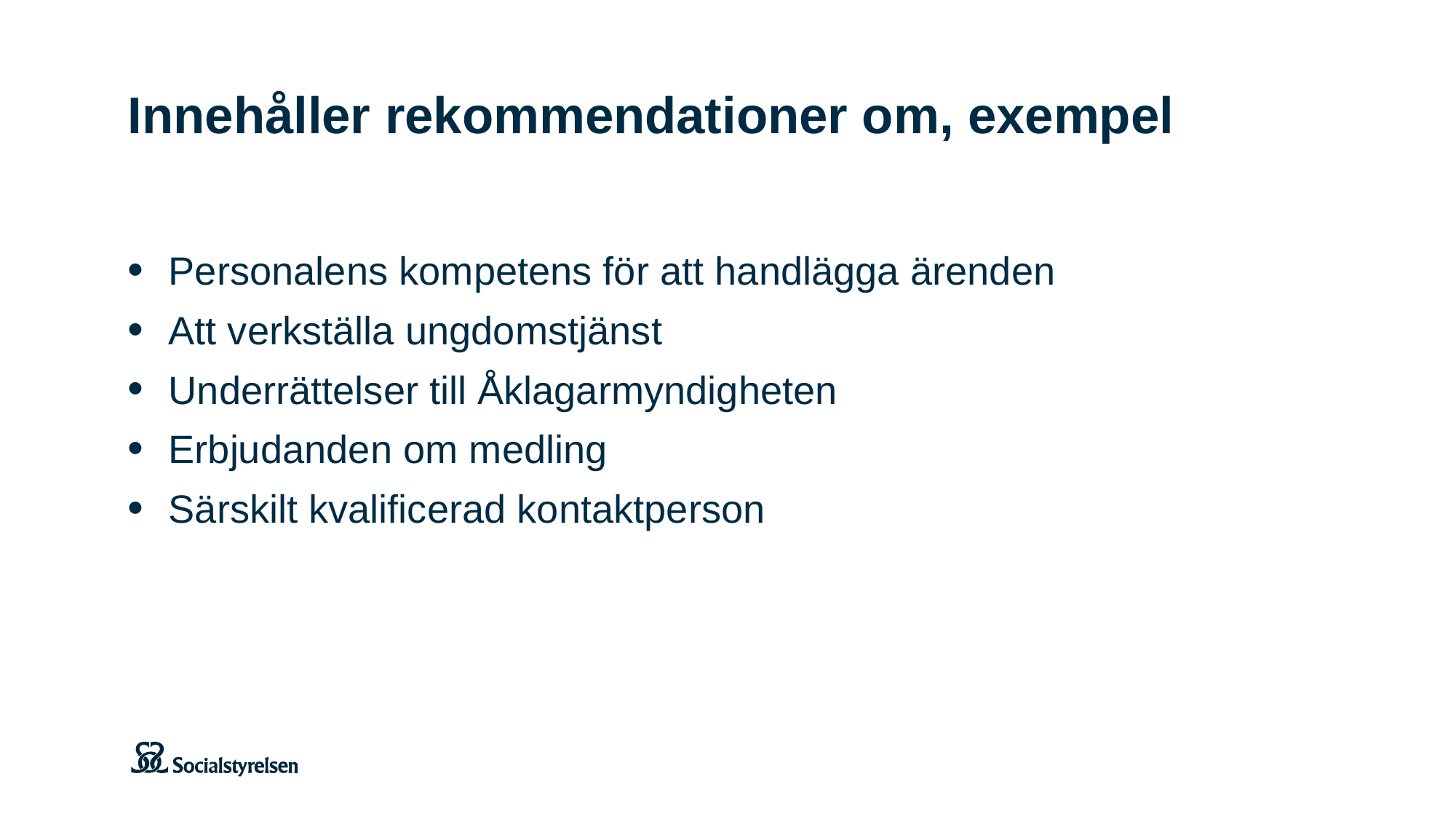

# Innehåller rekommendationer om, exempel
Personalens kompetens för att handlägga ärenden
Att verkställa ungdomstjänst
Underrättelser till Åklagarmyndigheten
Erbjudanden om medling
Särskilt kvalificerad kontaktperson